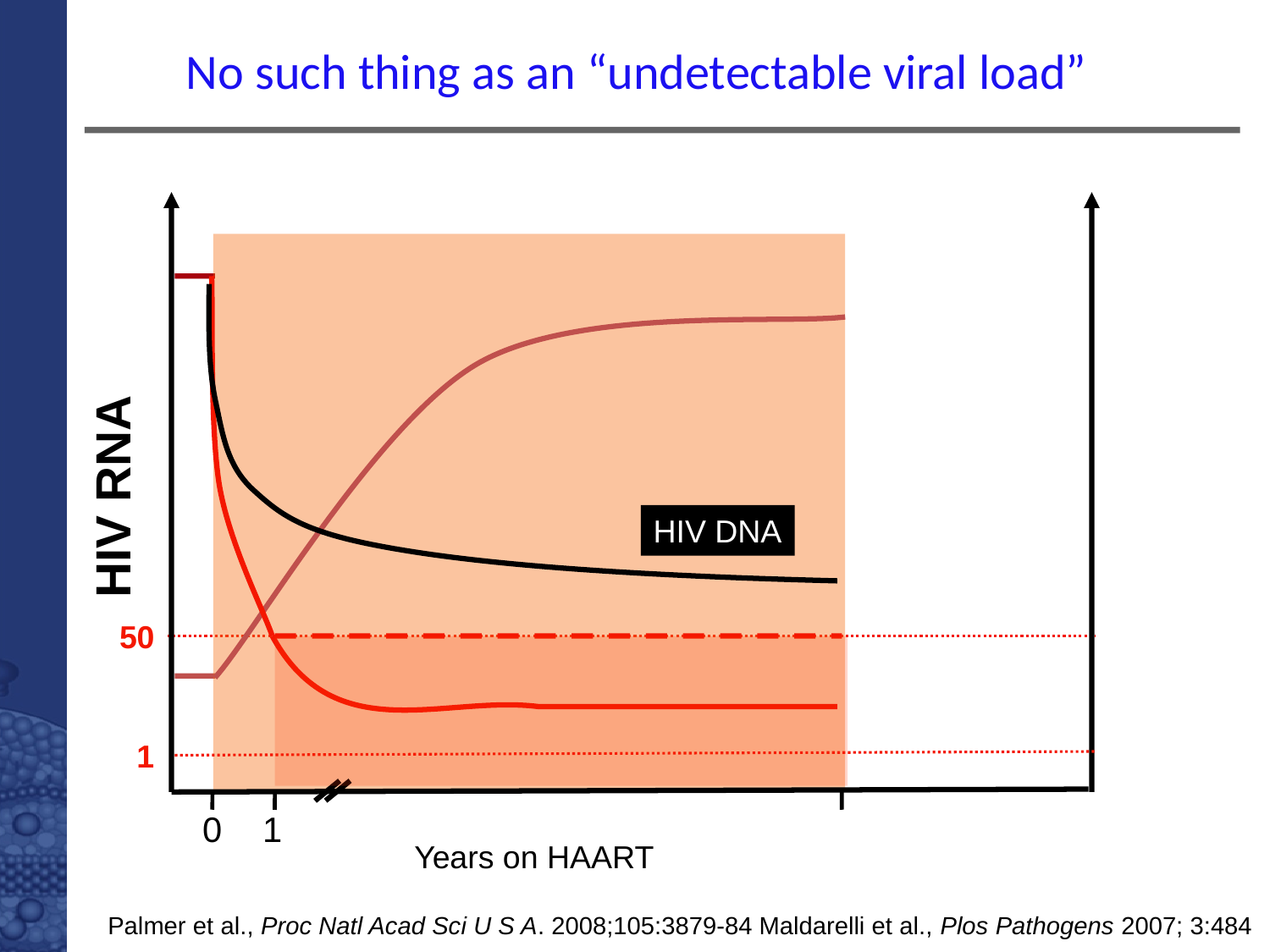

No such thing as an “undetectable viral load”

HIV DNA

HIV RNA
CD4 count
50

1

0
1
Years on HAART
Palmer et al., Proc Natl Acad Sci U S A. 2008;105:3879-84 Maldarelli et al., Plos Pathogens 2007; 3:484